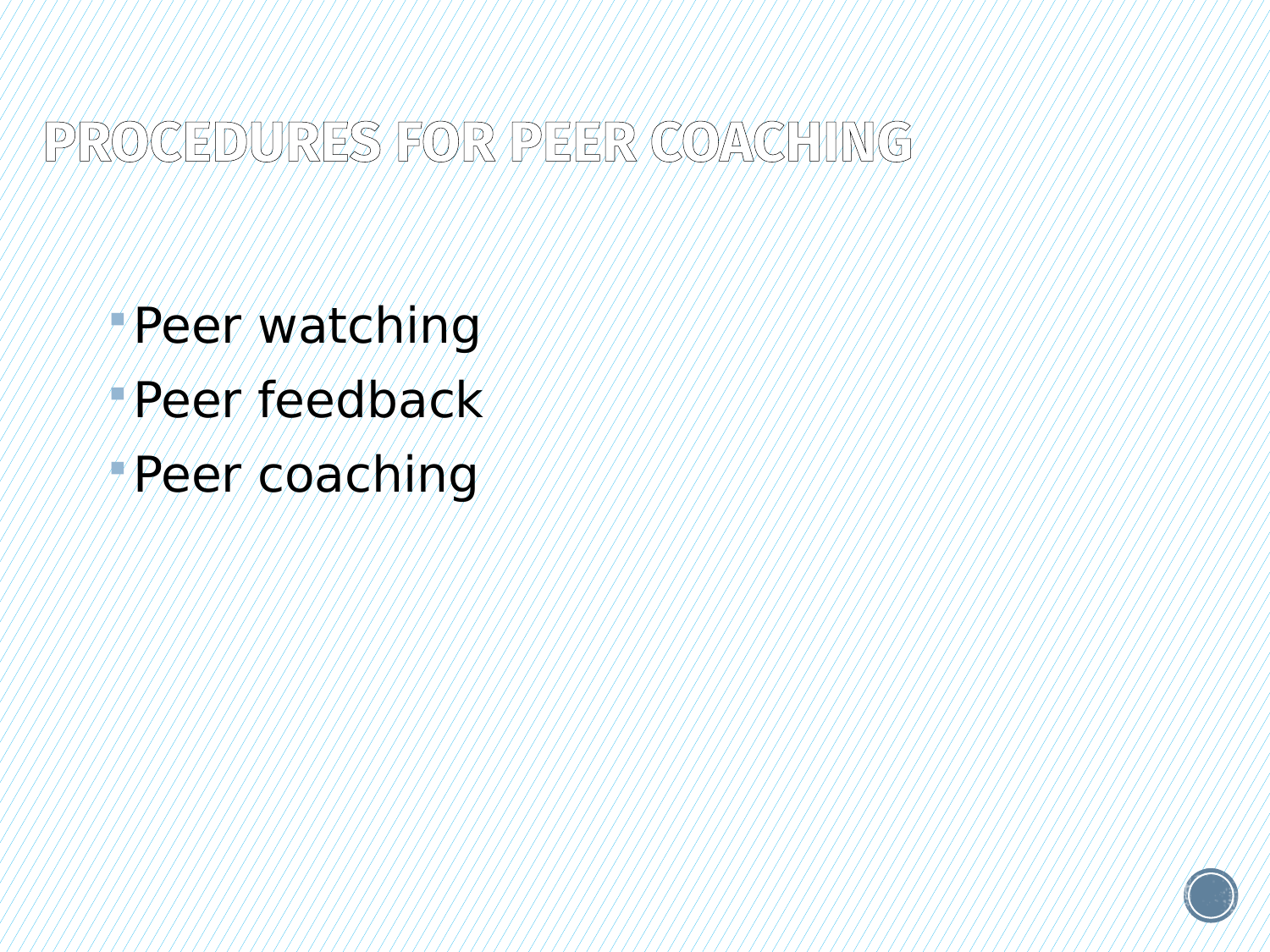

# Procedures for peer coaching
Peer watching
Peer feedback
Peer coaching